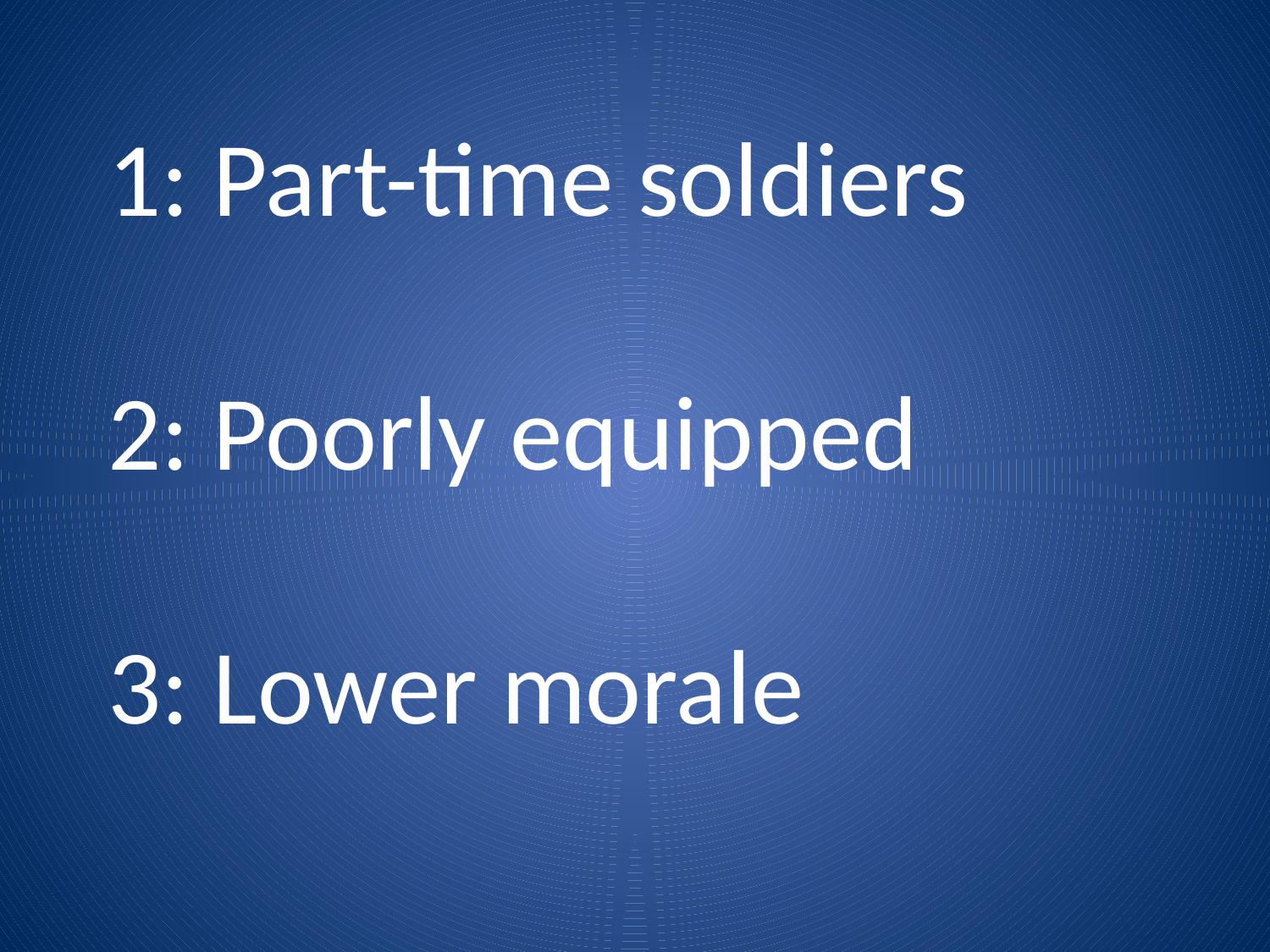

# 1: Part-time soldiers 2: Poorly equipped 3: Lower morale